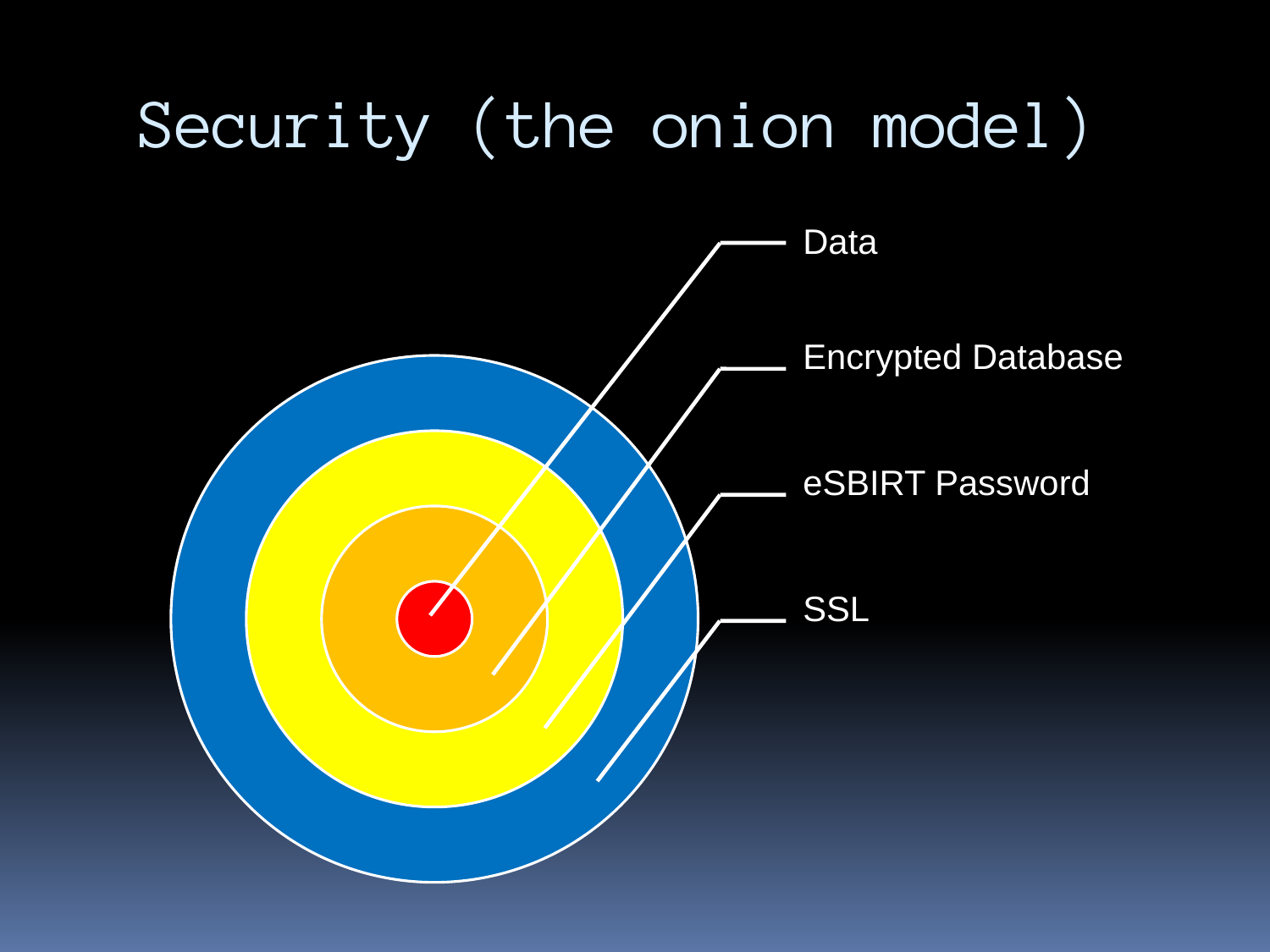

# Security (the onion model)
Data
Encrypted Database
eSBIRT Password
SSL